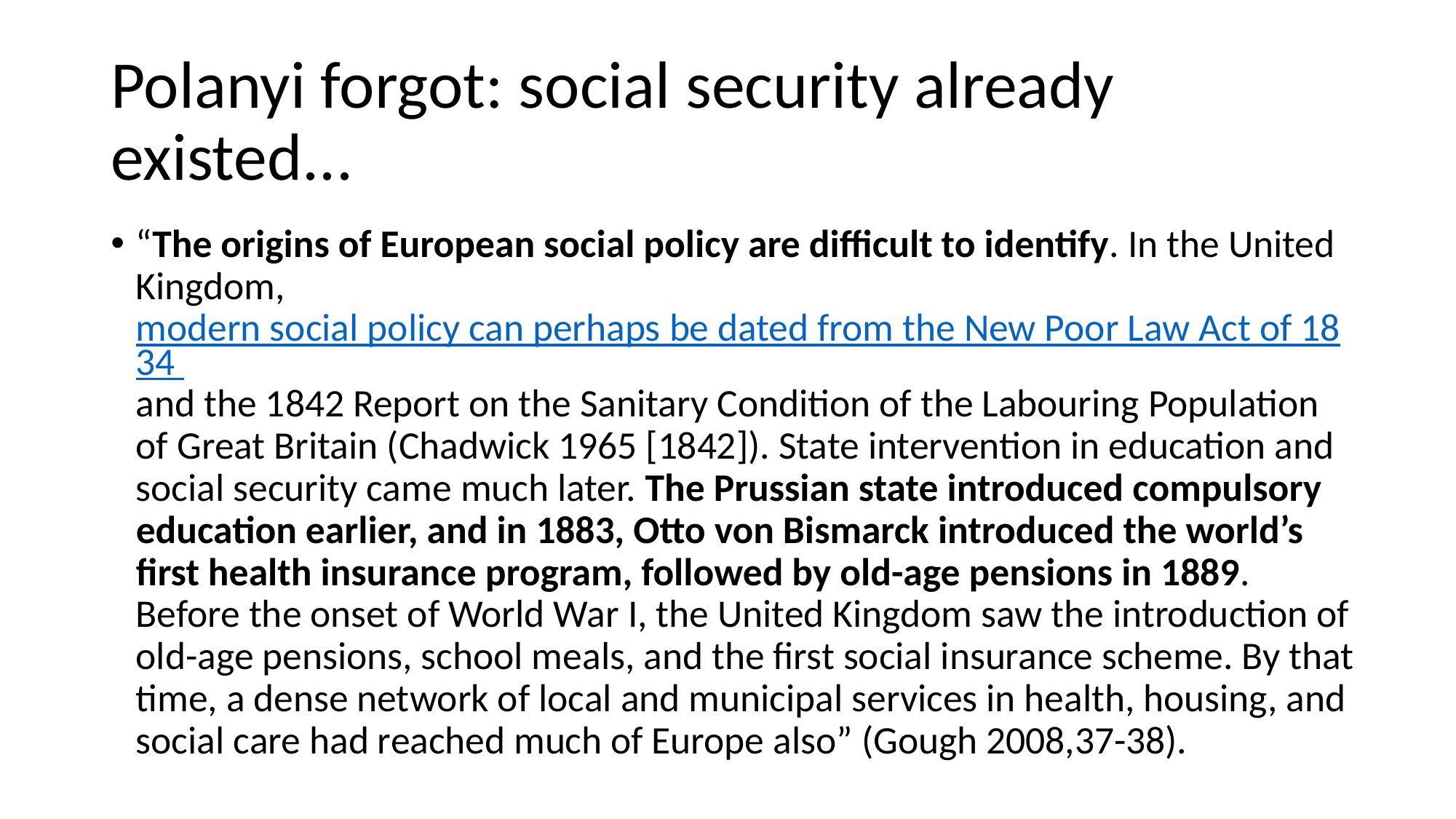

# Polanyi forgot: social security already existed...
“The origins of European social policy are difficult to identify. In the United Kingdom, modern social policy can perhaps be dated from the New Poor Law Act of 1834 and the 1842 Report on the Sanitary Condition of the Labouring Population of Great Britain (Chadwick 1965 [1842]). State intervention in education and social security came much later. The Prussian state introduced compulsory education earlier, and in 1883, Otto von Bismarck introduced the world’s first health insurance program, followed by old-age pensions in 1889. Before the onset of World War I, the United Kingdom saw the introduction of old-age pensions, school meals, and the first social insurance scheme. By that time, a dense network of local and municipal services in health, housing, and social care had reached much of Europe also” (Gough 2008,37-38).